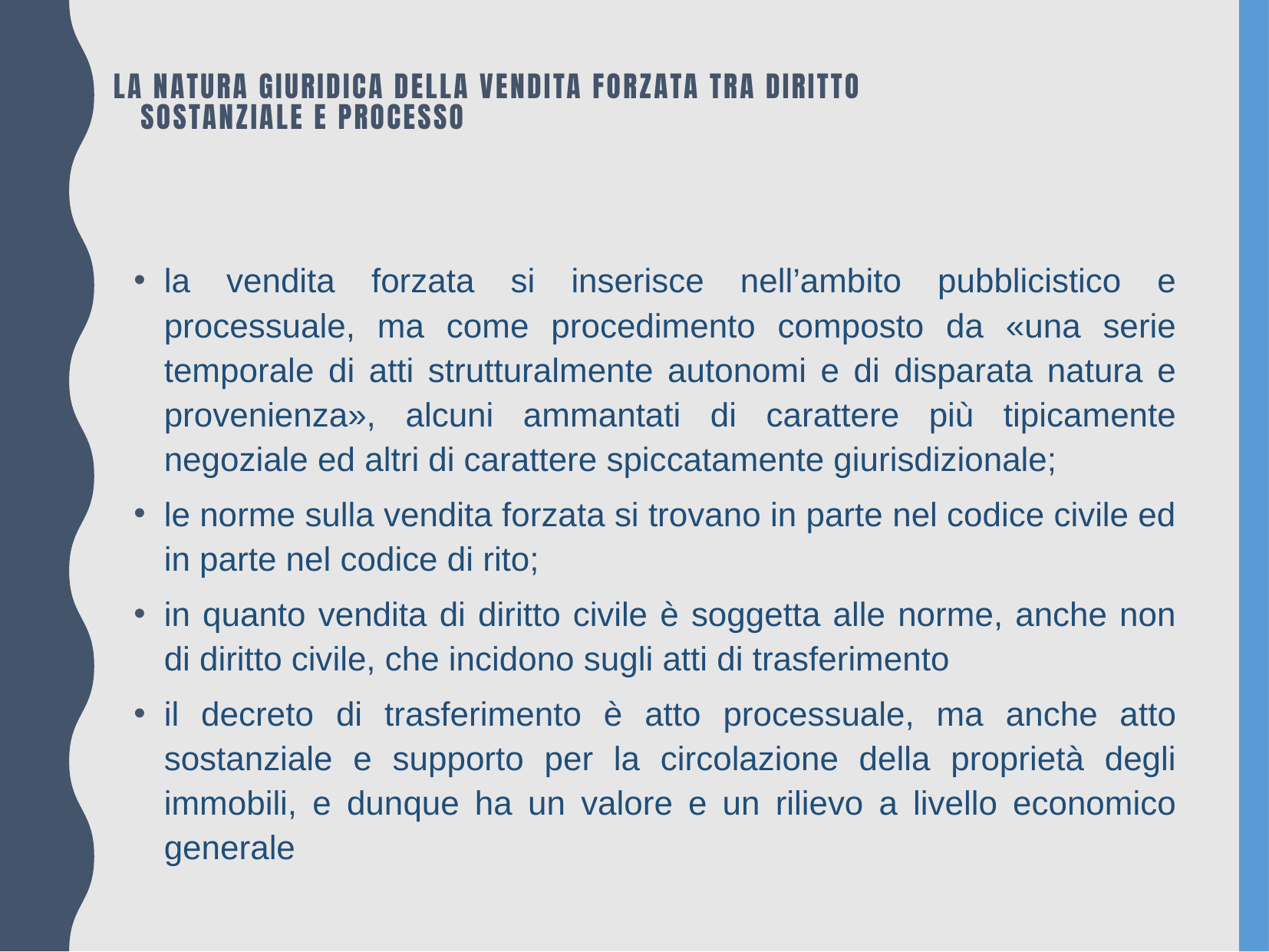

La natura giuridica della vendita forzata tra diritto sostanziale e processo
la vendita forzata si inserisce nell’ambito pubblicistico e processuale, ma come procedimento composto da «una serie temporale di atti strutturalmente autonomi e di disparata natura e provenienza», alcuni ammantati di carattere più tipicamente negoziale ed altri di carattere spiccatamente giurisdizionale;
le norme sulla vendita forzata si trovano in parte nel codice civile ed in parte nel codice di rito;
in quanto vendita di diritto civile è soggetta alle norme, anche non di diritto civile, che incidono sugli atti di trasferimento
il decreto di trasferimento è atto processuale, ma anche atto sostanziale e supporto per la circolazione della proprietà degli immobili, e dunque ha un valore e un rilievo a livello economico generale